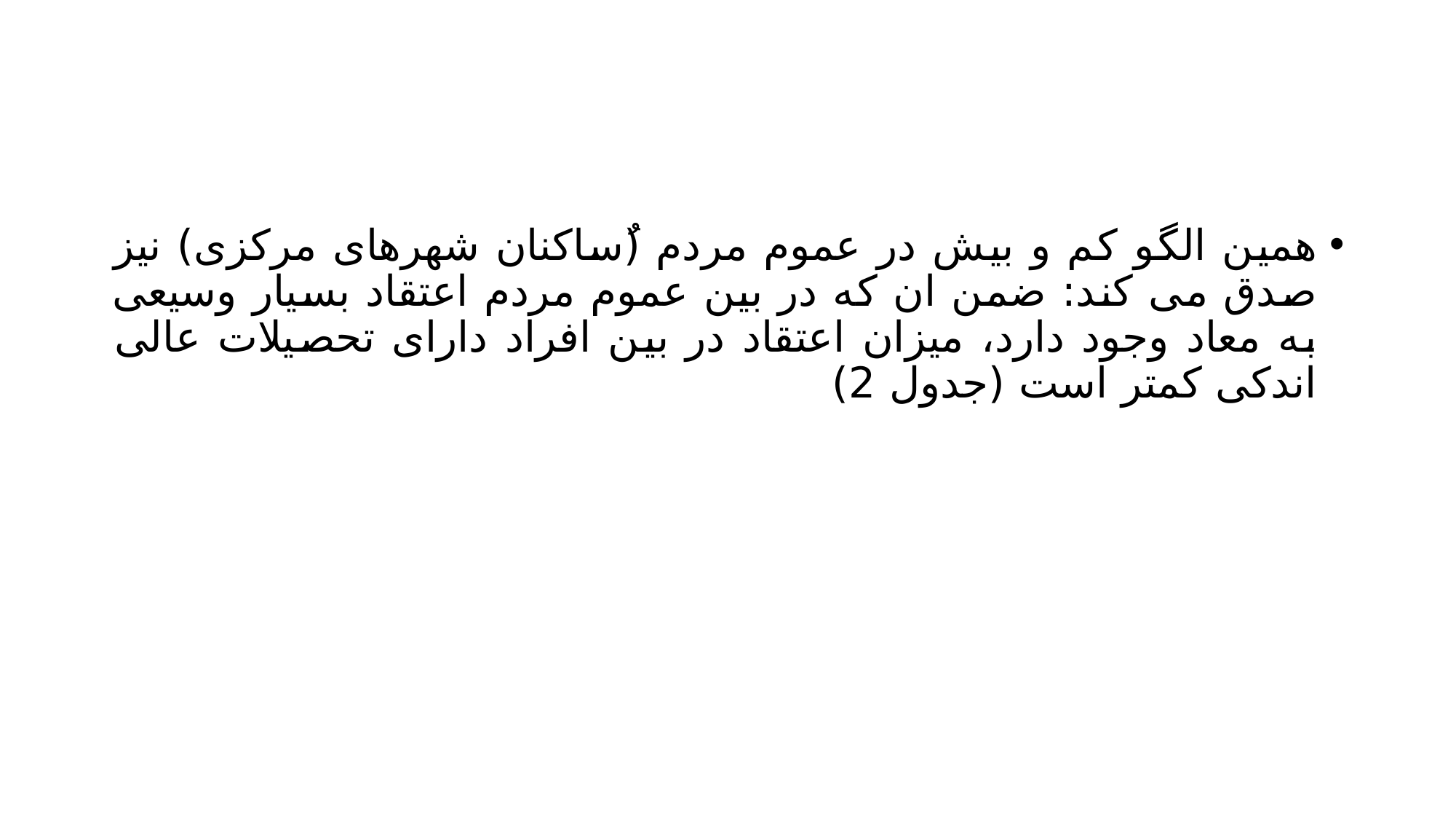

#
همین الگو کم و بیش در عموم مردم (ُساکنان شهرهای مرکزی) نیز صدق می کند: ضمن ان که در بین عموم مردم اعتقاد بسیار وسیعی به معاد وجود دارد، میزان اعتقاد در بین افراد دارای تحصیلات عالی اندکی کمتر است (جدول 2)